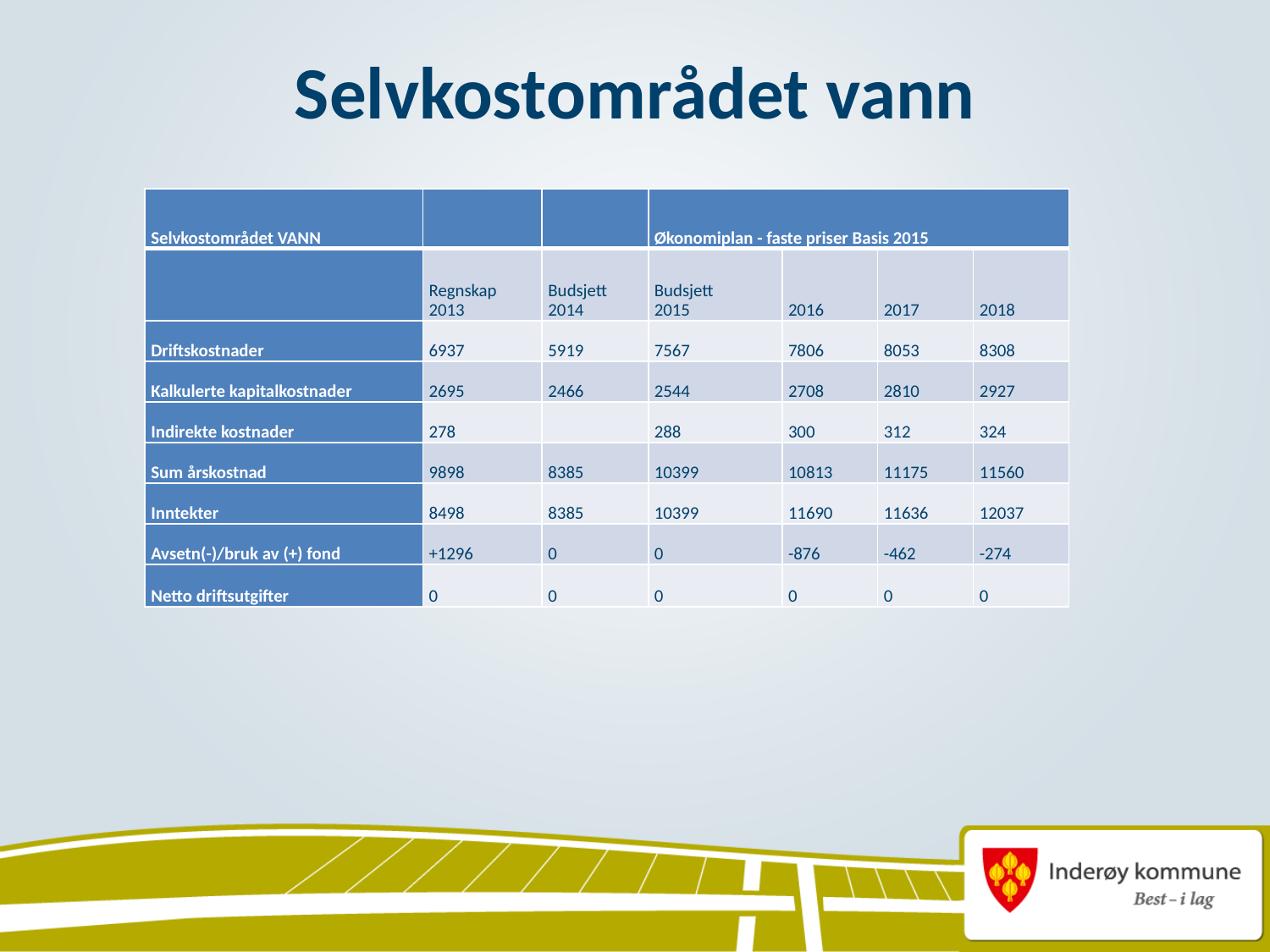

# Selvkostområdet vann

| Selvkostområdet VANN |  |  | Økonomiplan - faste priser Basis 2015 |  |  |  |
| --- | --- | --- | --- | --- | --- | --- |
|  | Regnskap 2013 | Budsjett 2014 | Budsjett 2015 | 2016 | 2017 | 2018 |
| Driftskostnader | 6937 | 5919 | 7567 | 7806 | 8053 | 8308 |
| Kalkulerte kapitalkostnader | 2695 | 2466 | 2544 | 2708 | 2810 | 2927 |
| Indirekte kostnader | 278 |  | 288 | 300 | 312 | 324 |
| Sum årskostnad | 9898 | 8385 | 10399 | 10813 | 11175 | 11560 |
| Inntekter | 8498 | 8385 | 10399 | 11690 | 11636 | 12037 |
| Avsetn(-)/bruk av (+) fond | +1296 | 0 | 0 | -876 | -462 | -274 |
| Netto driftsutgifter | 0 | 0 | 0 | 0 | 0 | 0 |